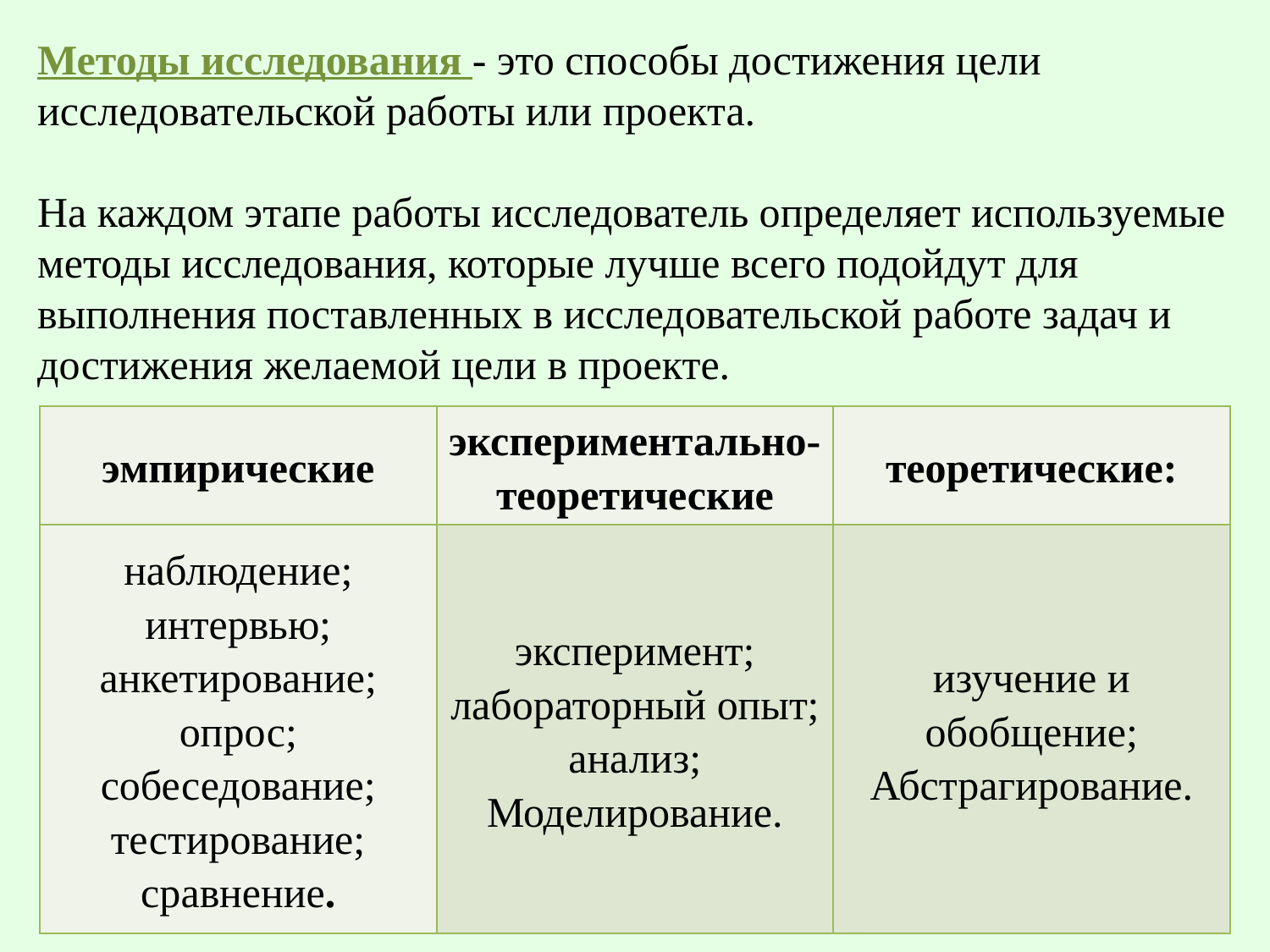

Методы исследования - это способы достижения цели исследовательской работы или проекта.

На каждом этапе работы исследователь определяет используемые методы исследования, которые лучше всего подойдут для выполнения поставленных в исследовательской работе задач и достижения желаемой цели в проекте.

| эмпирические | экспериментально-теоретические | теоретические: |
| --- | --- | --- |
| наблюдение; интервью; анкетирование; опрос; собеседование; тестирование; сравнение. | эксперимент; лабораторный опыт; анализ; Моделирование. | изучение и обобщение; Абстрагирование. |